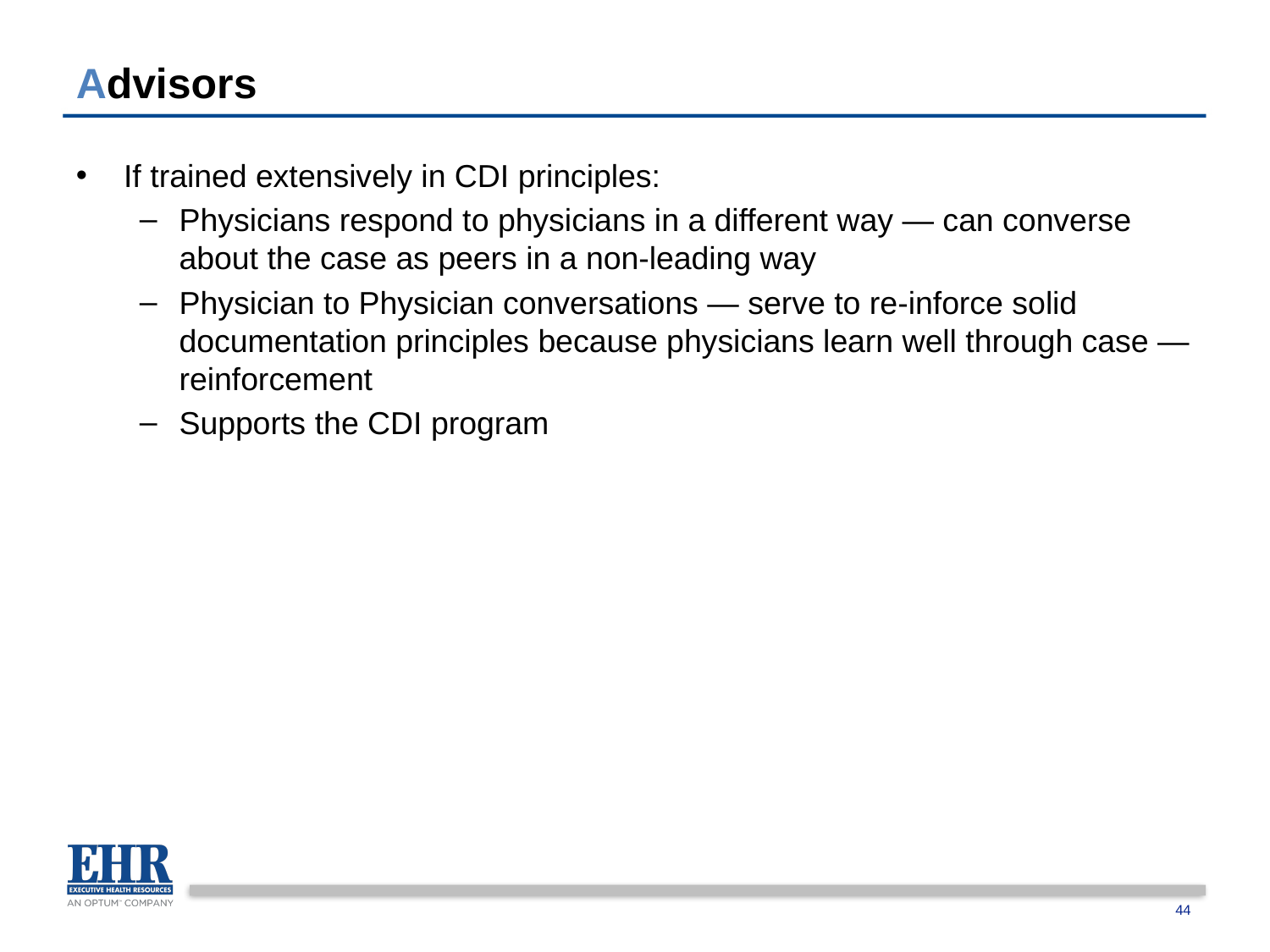

# Advisors
If trained extensively in CDI principles:
Physicians respond to physicians in a different way — can converse about the case as peers in a non-leading way
Physician to Physician conversations — serve to re-inforce solid documentation principles because physicians learn well through case — reinforcement
Supports the CDI program

44